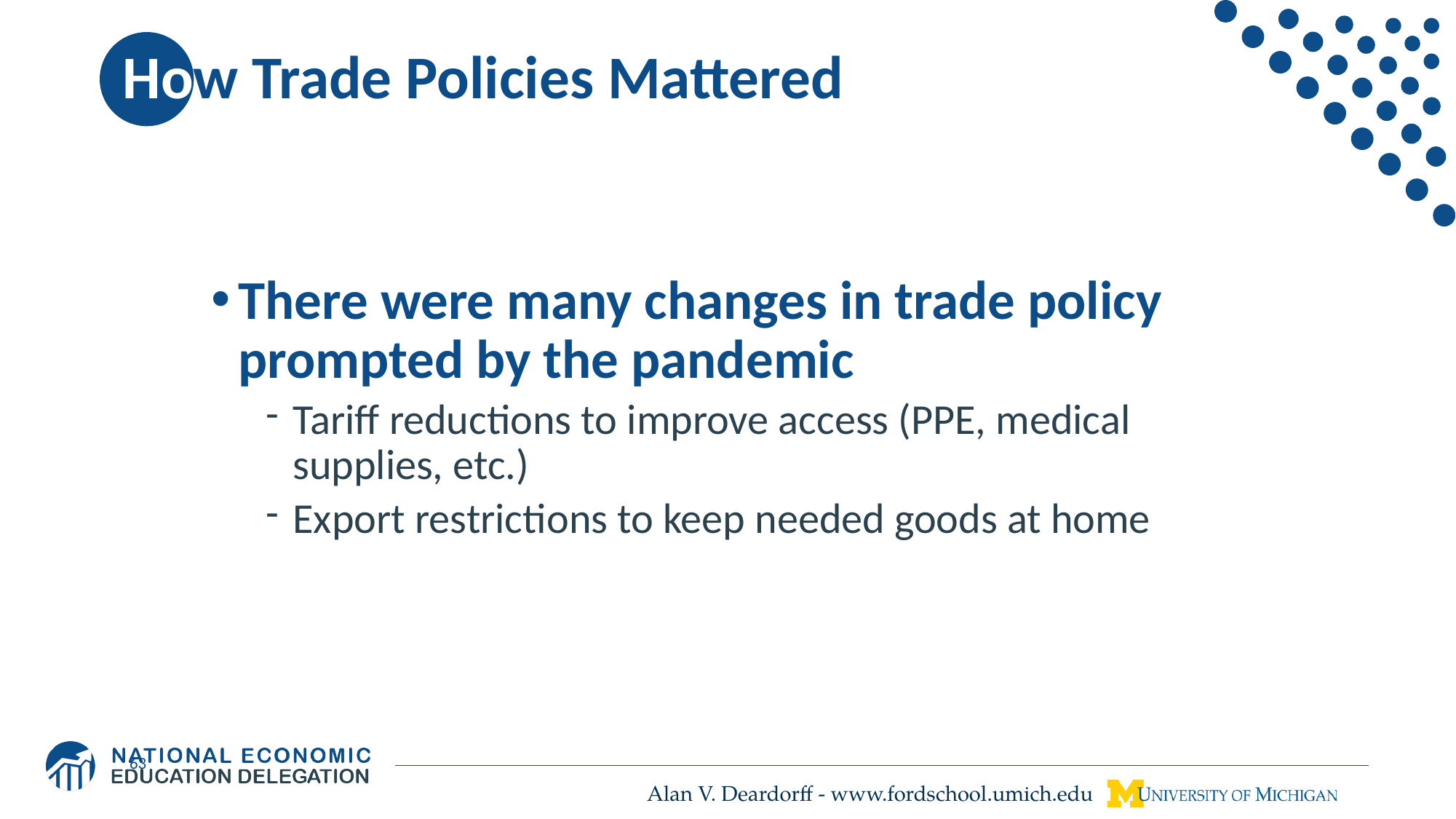

# How Trade Policies Mattered
There were many changes in trade policy prompted by the pandemic
Tariff reductions to improve access (PPE, medical supplies, etc.)
Export restrictions to keep needed goods at home

63